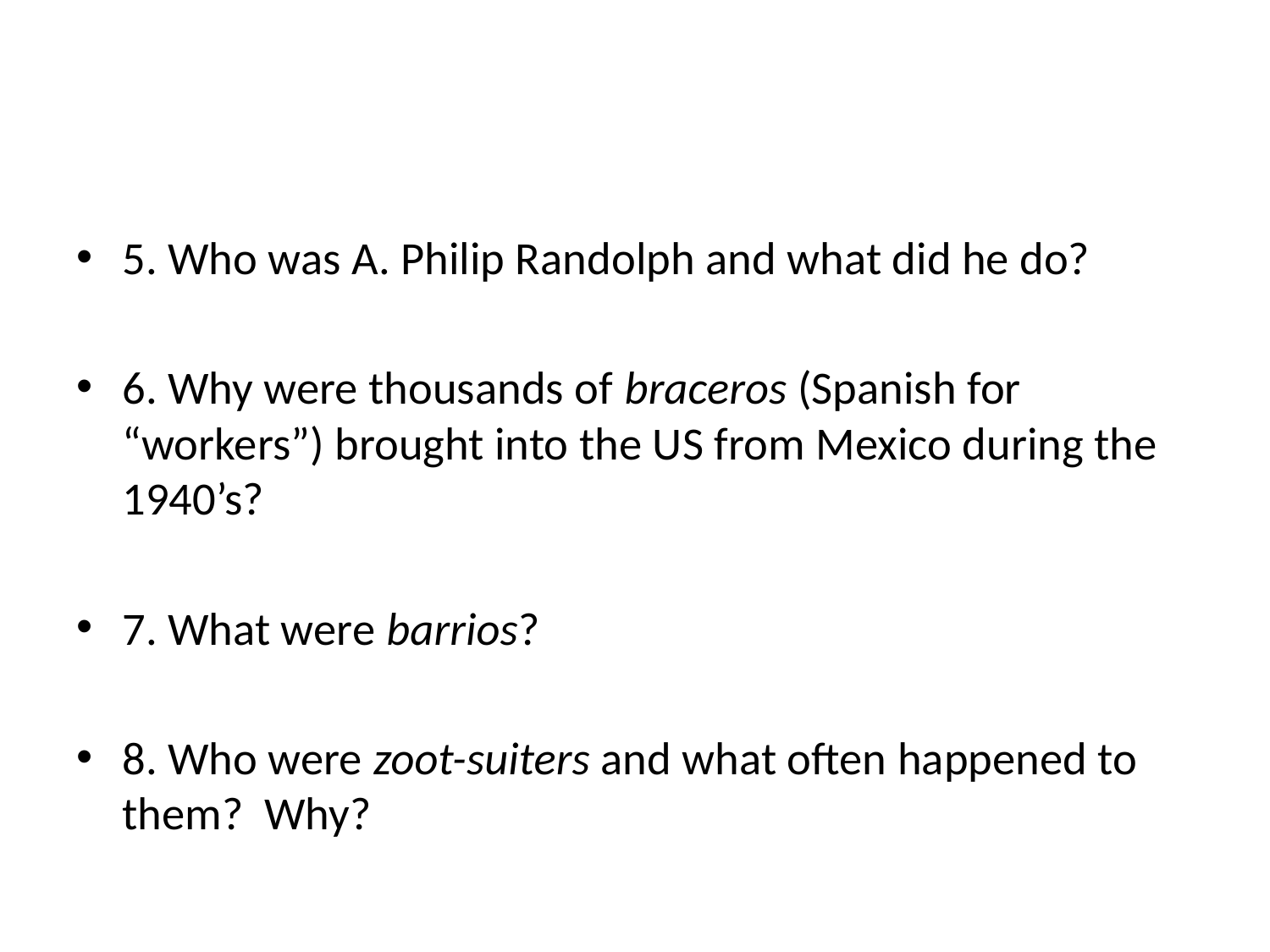

#
5. Who was A. Philip Randolph and what did he do?

6. Why were thousands of braceros (Spanish for “workers”) brought into the US from Mexico during the 1940’s?

7. What were barrios?

8. Who were zoot-suiters and what often happened to them?  Why?